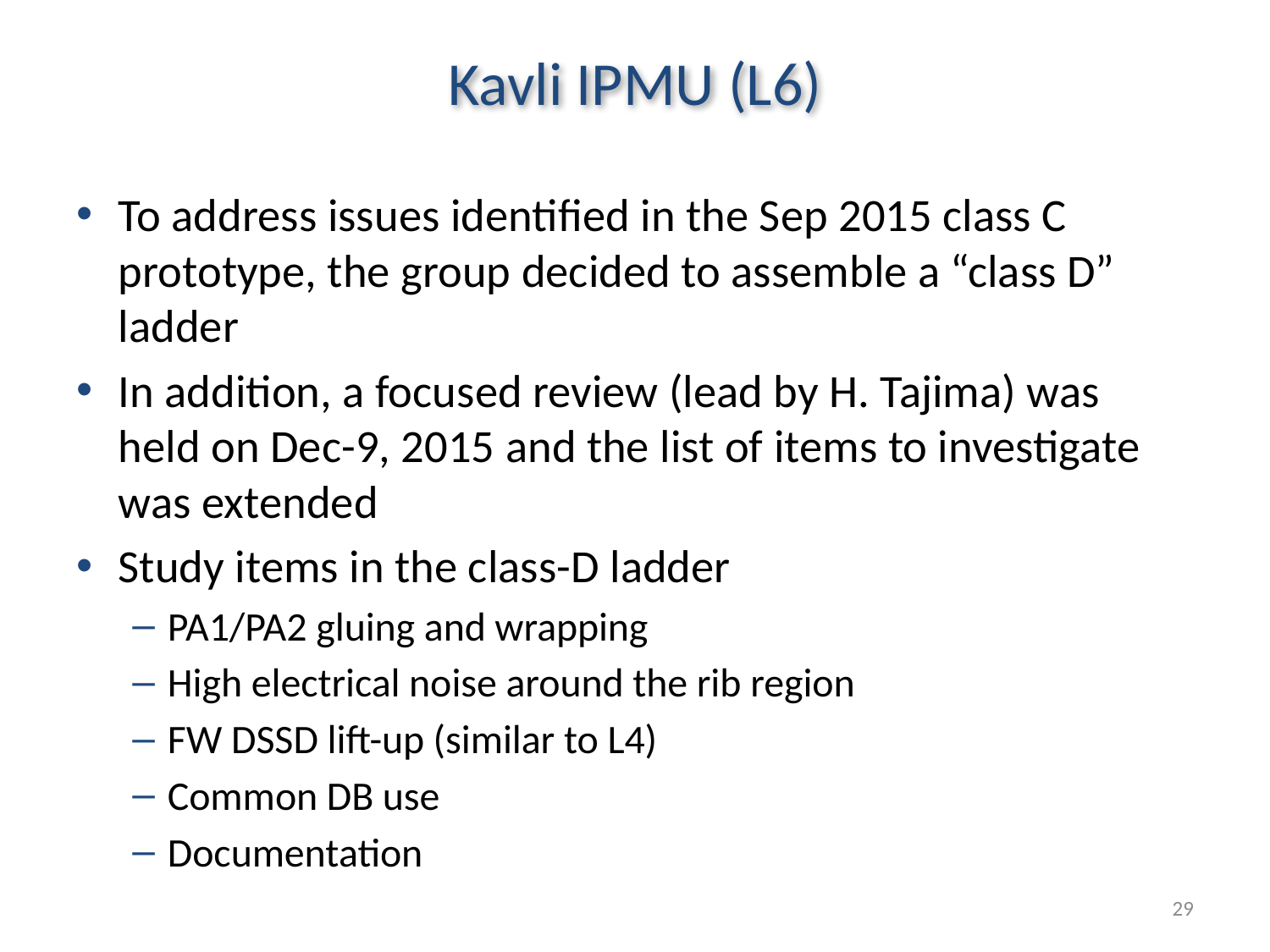

# Kavli IPMU (L6)
To address issues identified in the Sep 2015 class C prototype, the group decided to assemble a “class D” ladder
In addition, a focused review (lead by H. Tajima) was held on Dec-9, 2015 and the list of items to investigate was extended
Study items in the class-D ladder
PA1/PA2 gluing and wrapping
High electrical noise around the rib region
FW DSSD lift-up (similar to L4)
Common DB use
Documentation
29